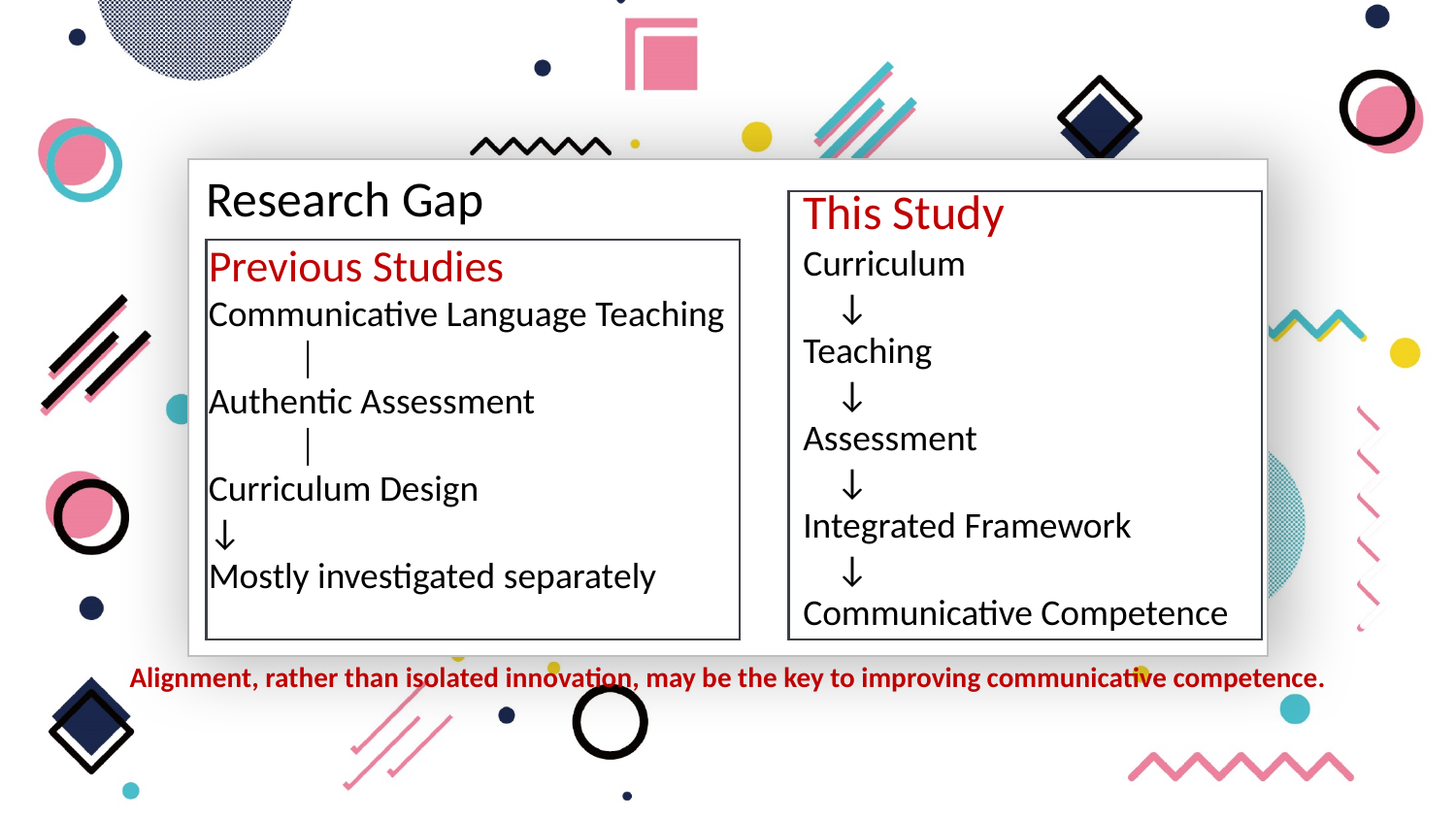

Research Gap
This Study
Curriculum
    ↓
Teaching
    ↓
Assessment
    ↓
Integrated Framework
    ↓
Communicative Competence

Previous Studies
Communicative Language Teaching
           │
Authentic Assessment
           │
Curriculum Design
↓
Mostly investigated separately

Alignment, rather than isolated innovation, may be the key to improving communicative competence.